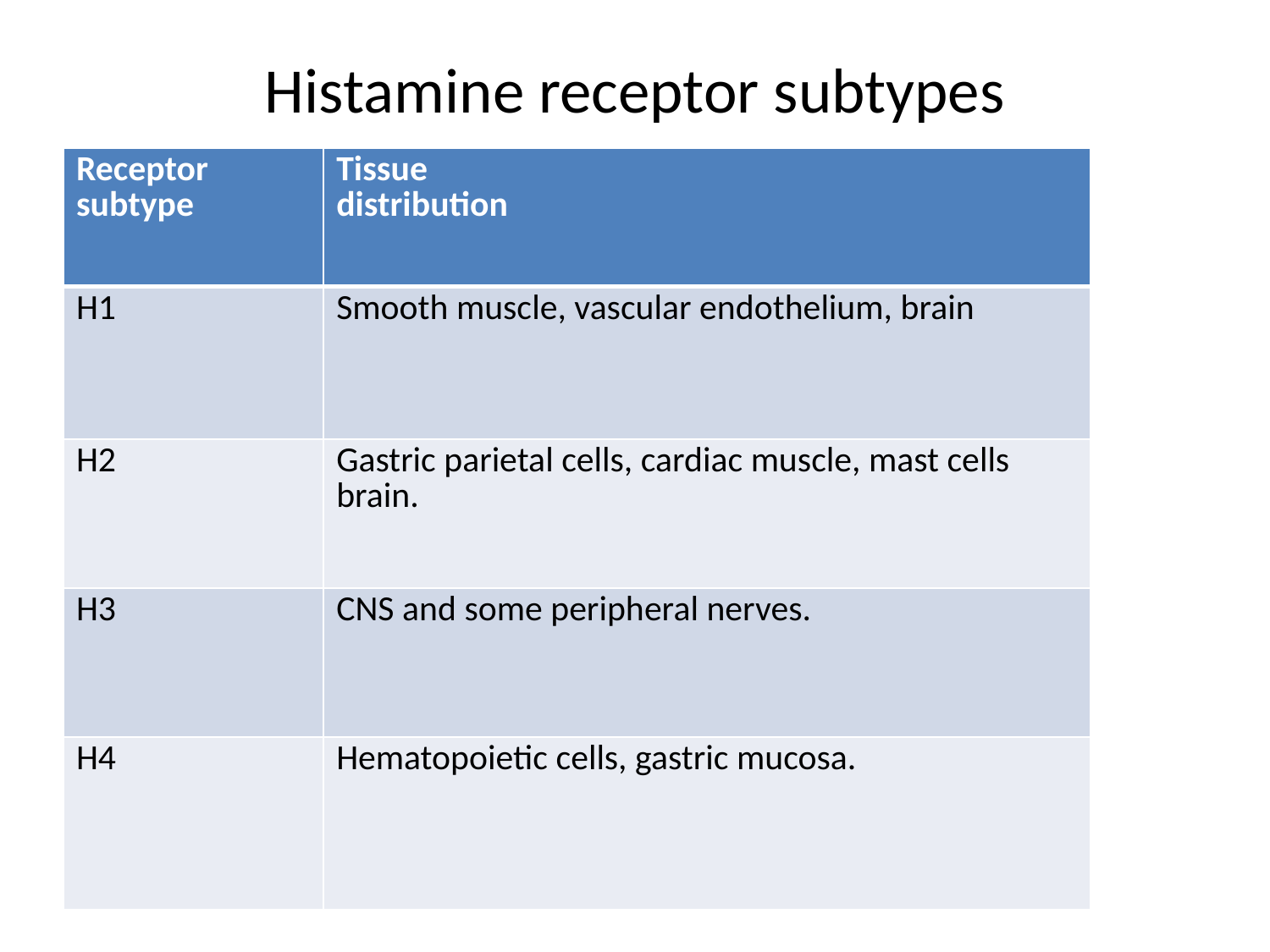

# Histamine receptor subtypes
| Receptor subtype | Tissue distribution |
| --- | --- |
| H1 | Smooth muscle, vascular endothelium, brain |
| H2 | Gastric parietal cells, cardiac muscle, mast cells brain. |
| H3 | CNS and some peripheral nerves. |
| H4 | Hematopoietic cells, gastric mucosa. |
11